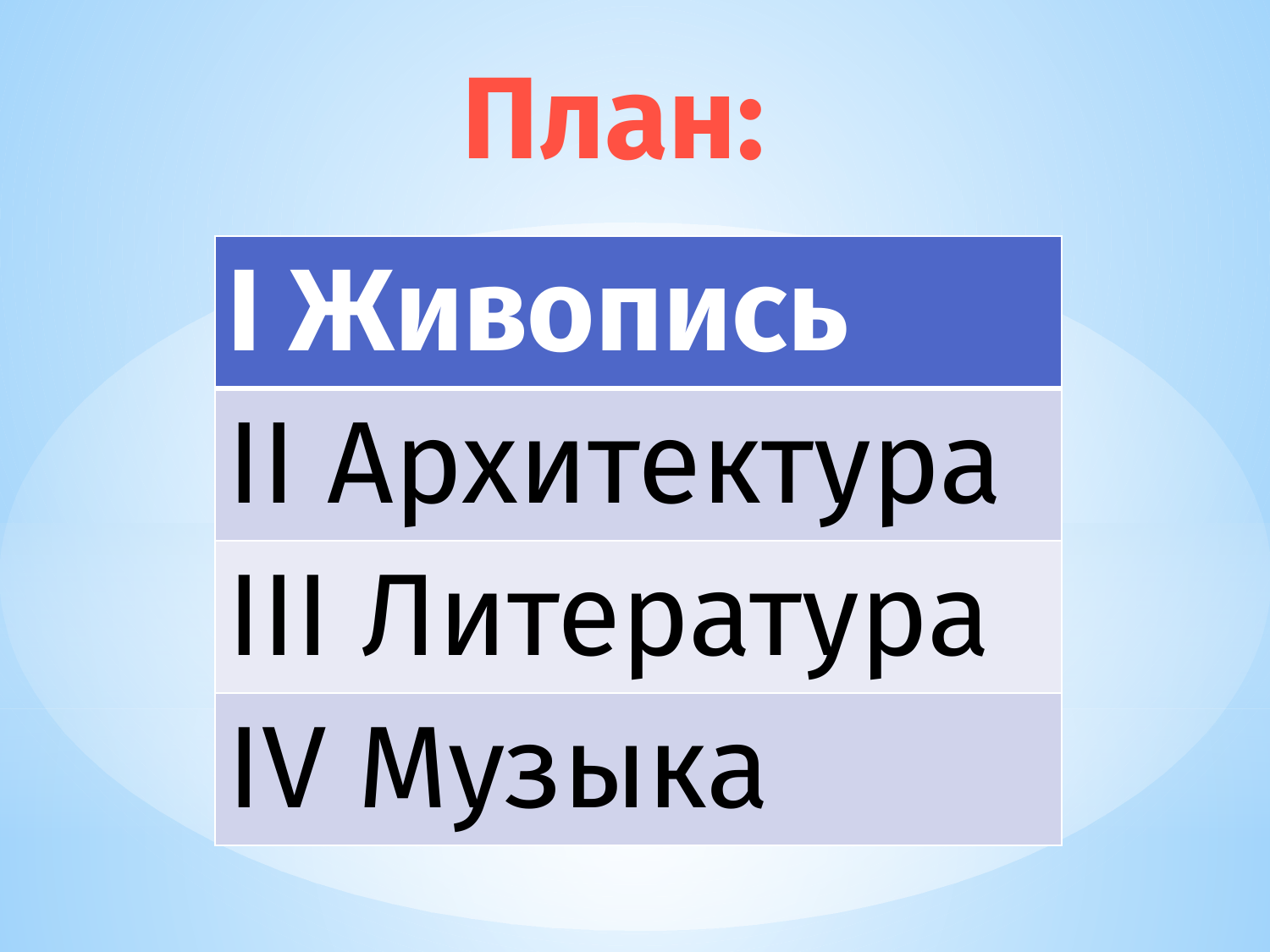

План:
| I Живопись |
| --- |
| II Архитектура |
| III Литература |
| IV Музыка |